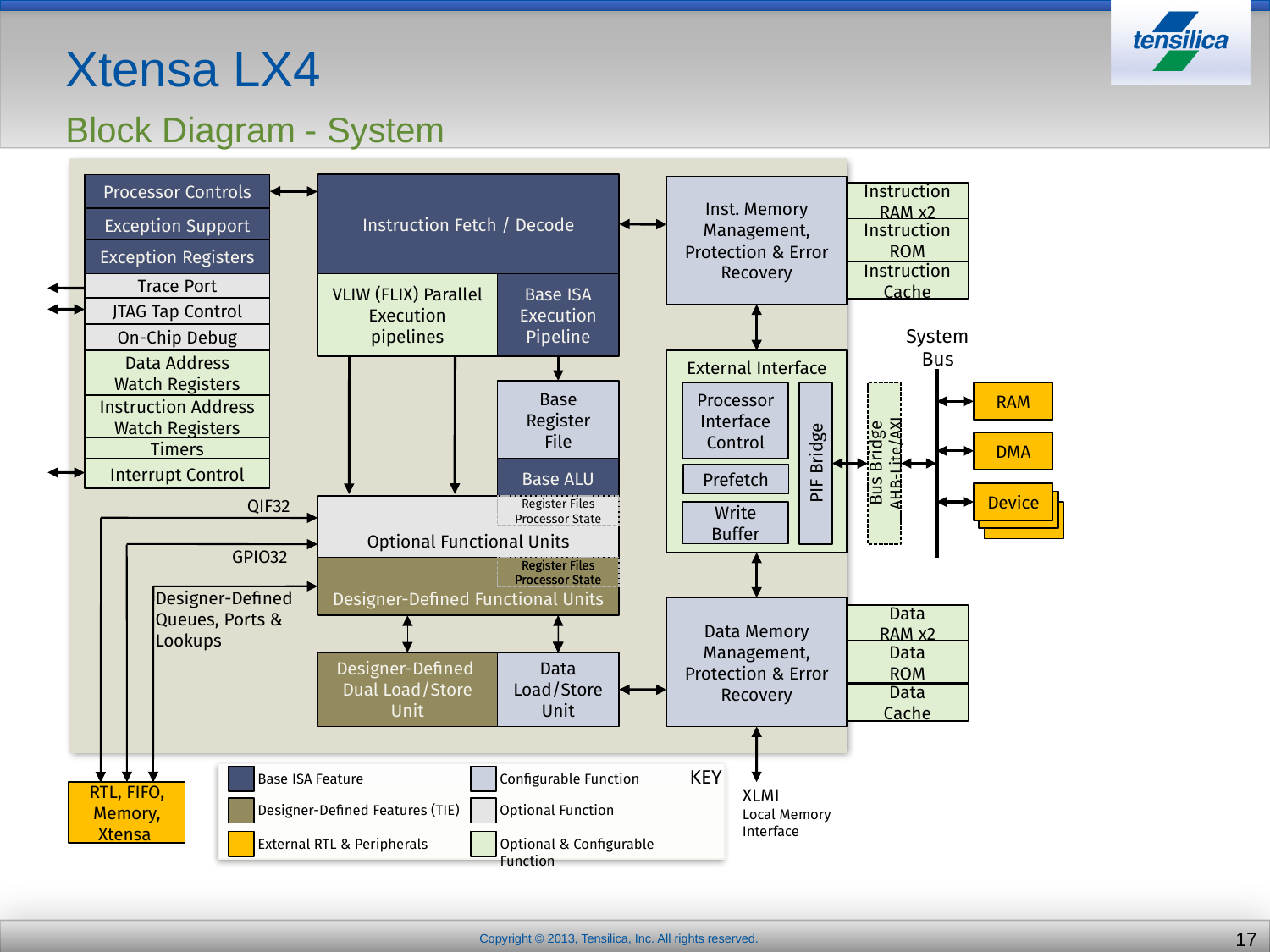

# Xtensa LX4 Block Diagram - System

Processor Controls
Exception Support
Exception Registers
Trace Port
JTAG Tap Control
On-Chip Debug
Data Address
Watch Registers
Instruction Address
Watch Registers
Timers
Interrupt Control
Instruction Fetch / Decode
Base ISA Execution Pipeline
Base Register File
Base ALU
Data Load/Store Unit
Inst. Memory Management, Protection & Error Recovery
Data Memory Management, Protection & Error Recovery
Instruction
RAM x2
Instruction
ROM
Data
RAM x2
Data
ROM
Instruction
Cache
Data
Cache
VLIW (FLIX) Parallel Execution pipelines
External Interface
Processor Interface Control
PIF Bridge
Write Buffer
System
Bus
RAM
DMA
Bus Bridge
AHB-Lite/AXI
Device
Device
Device
Optional Functional Units
Register Files
Processor State
Prefetch
QIF32
GPIO32
Designer-Defined Queues, Ports & Lookups
RTL, FIFO, Memory, Xtensa
Designer-Defined Functional Units
Register Files
Processor State
Designer-Defined
Dual Load/Store Unit
Register Files
Processor State
XLMI
Local Memory
Interface
KEY

Base ISA Feature
Configurable Function

Designer-Defined Features (TIE)
Optional Function

External RTL & Peripherals
Optional & Configurable Function